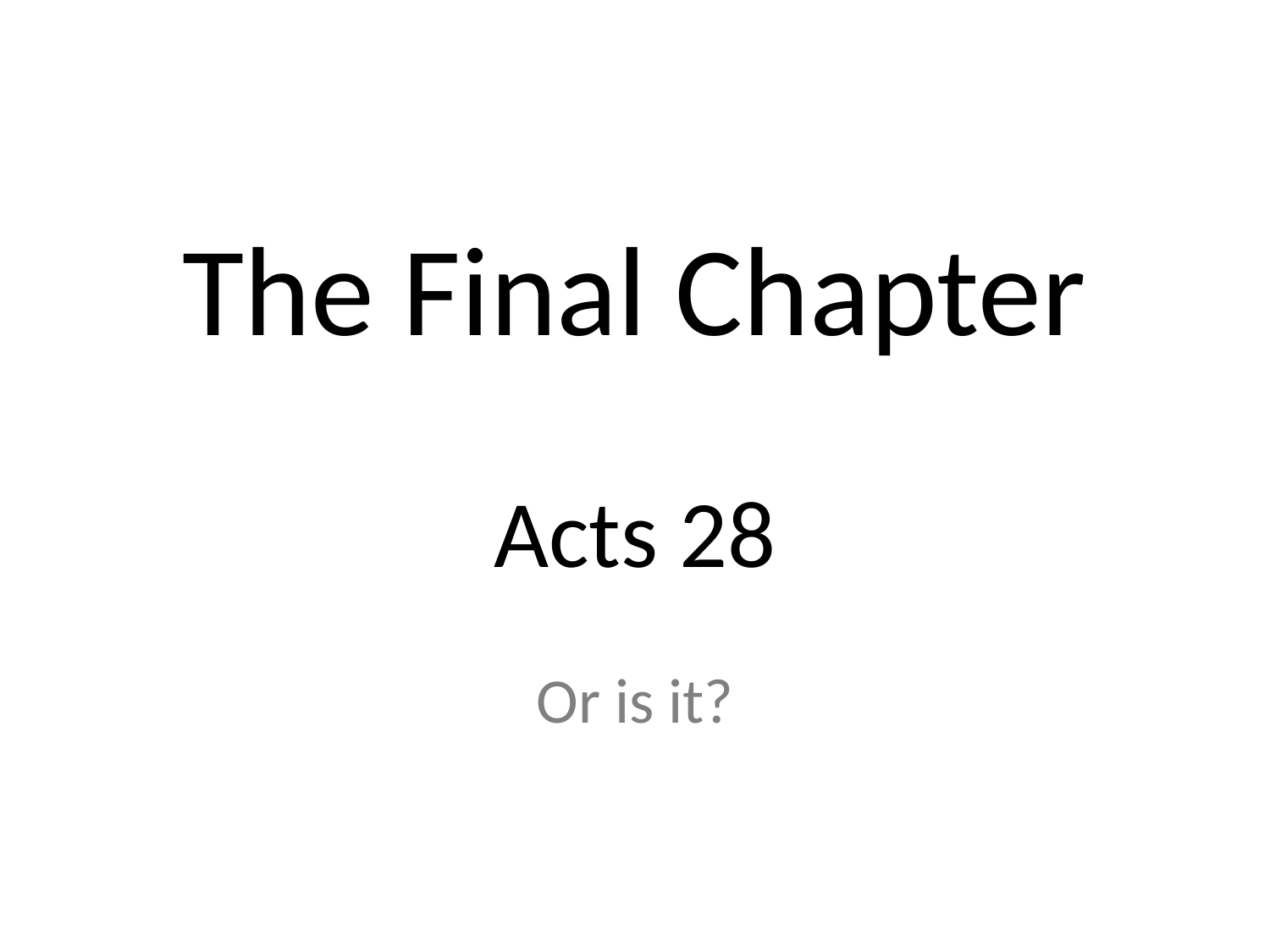

# The Final Chapter
Acts 28

Or is it?